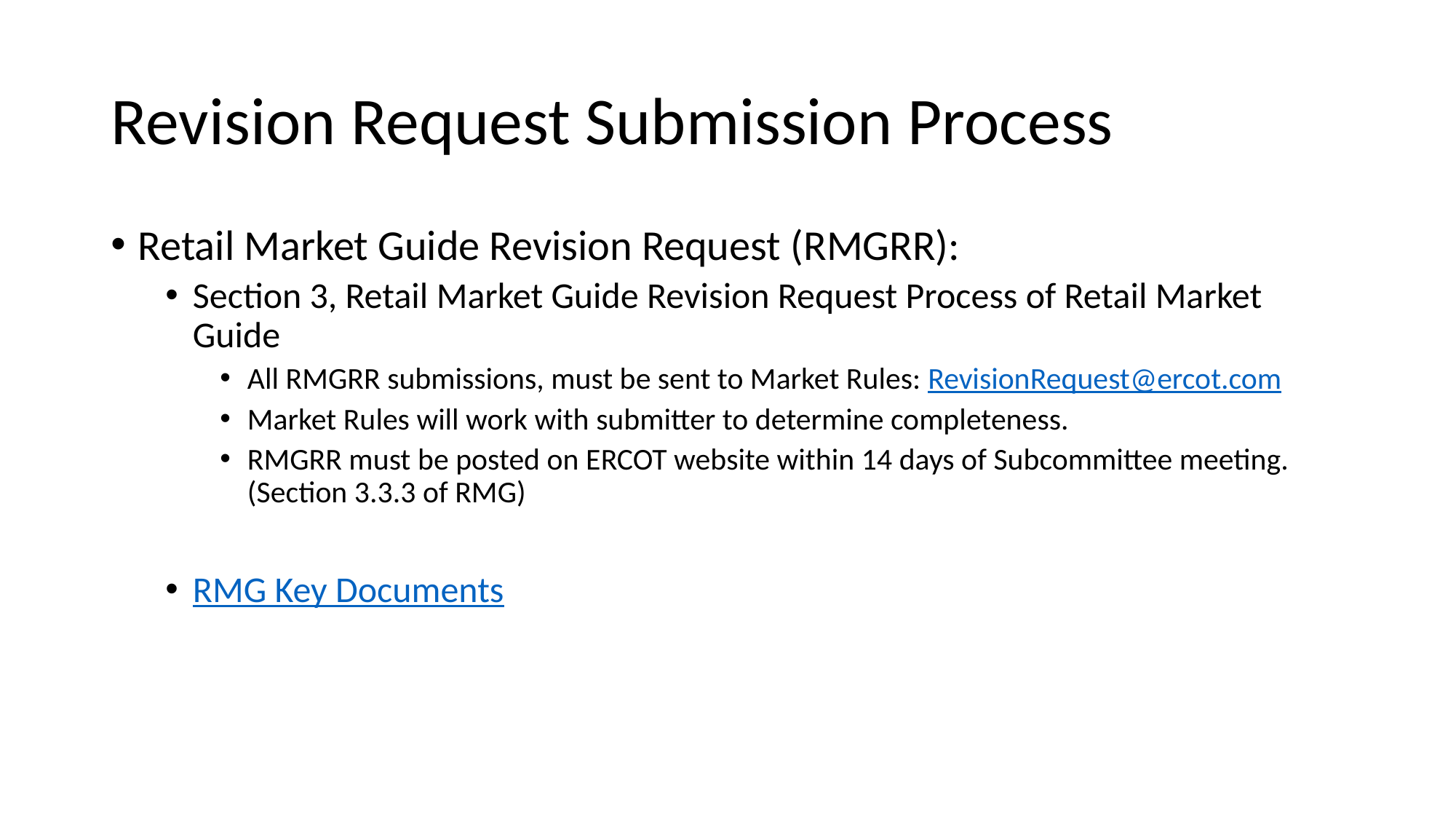

# Revision Request Submission Process
Retail Market Guide Revision Request (RMGRR):
Section 3, Retail Market Guide Revision Request Process of Retail Market Guide
All RMGRR submissions, must be sent to Market Rules: RevisionRequest@ercot.com
Market Rules will work with submitter to determine completeness.
RMGRR must be posted on ERCOT website within 14 days of Subcommittee meeting. (Section 3.3.3 of RMG)

RMG Key Documents